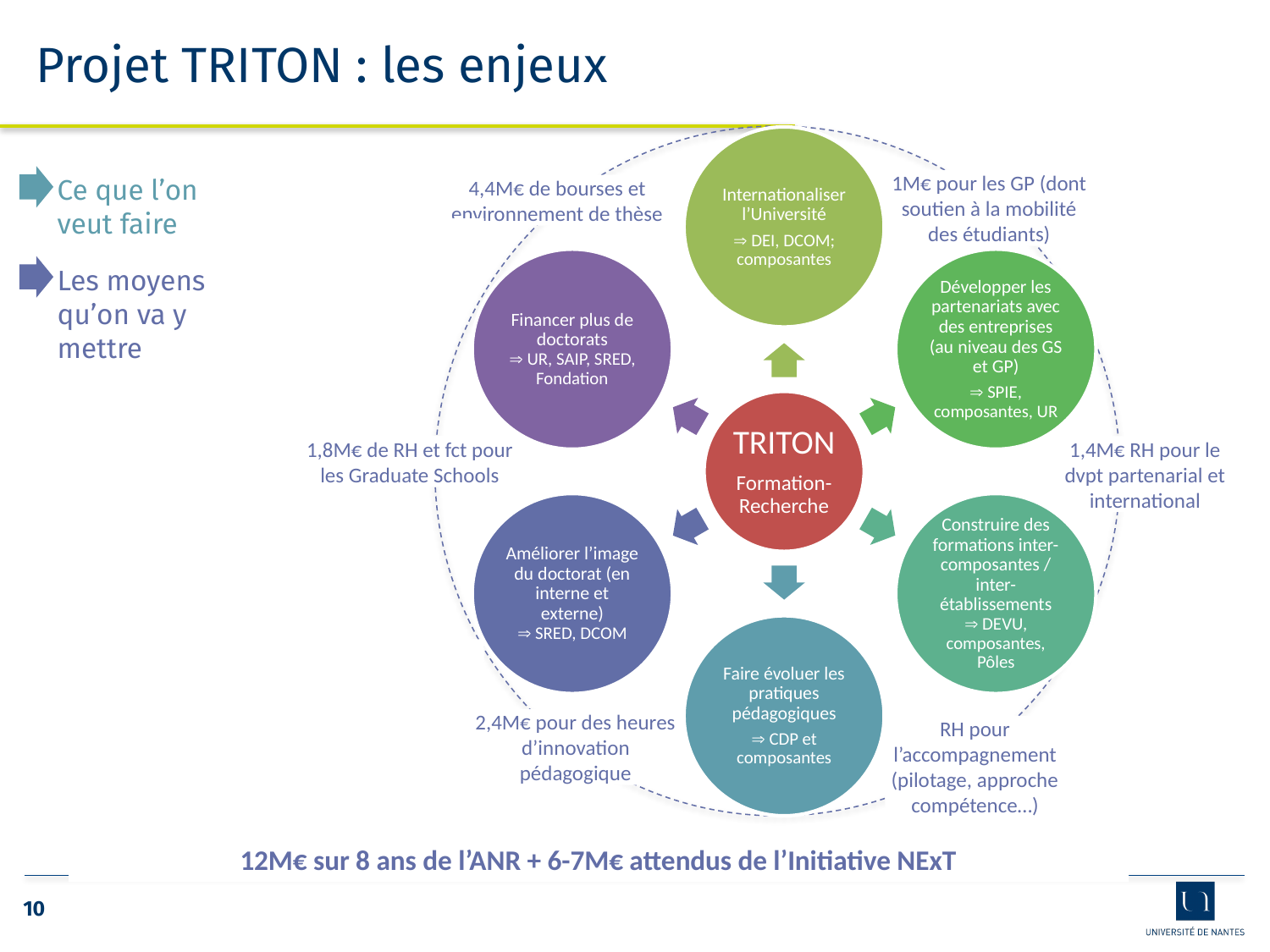

Projet TRITON : les enjeux

Internationaliser l’Université
⇒ DEI, DCOM; composantes
Financer plus de doctorats
⇒ UR, SAIP, SRED, Fondation
Développer les partenariats avec des entreprises (au niveau des GS et GP)
⇒ SPIE, composantes, UR

TRITON
Formation-Recherche

Améliorer l’image du doctorat (en interne et externe)
⇒ SRED, DCOM
Construire des formations inter-composantes / inter-établissements
⇒ DEVU, composantes, Pôles

Faire évoluer les pratiques pédagogiques
⇒ CDP et composantes

Ce que l’on veut faire
1M€ pour les GP (dont soutien à la mobilité des étudiants)
4,4M€ de bourses et environnement de thèse

Les moyens qu’on va y mettre
1,8M€ de RH et fct pour les Graduate Schools
1,4M€ RH pour le dvpt partenarial et international

2,4M€ pour des heures d’innovation pédagogique
RH pour l’accompagnement (pilotage, approche compétence…)
12M€ sur 8 ans de l’ANR + 6-7M€ attendus de l’Initiative NExT